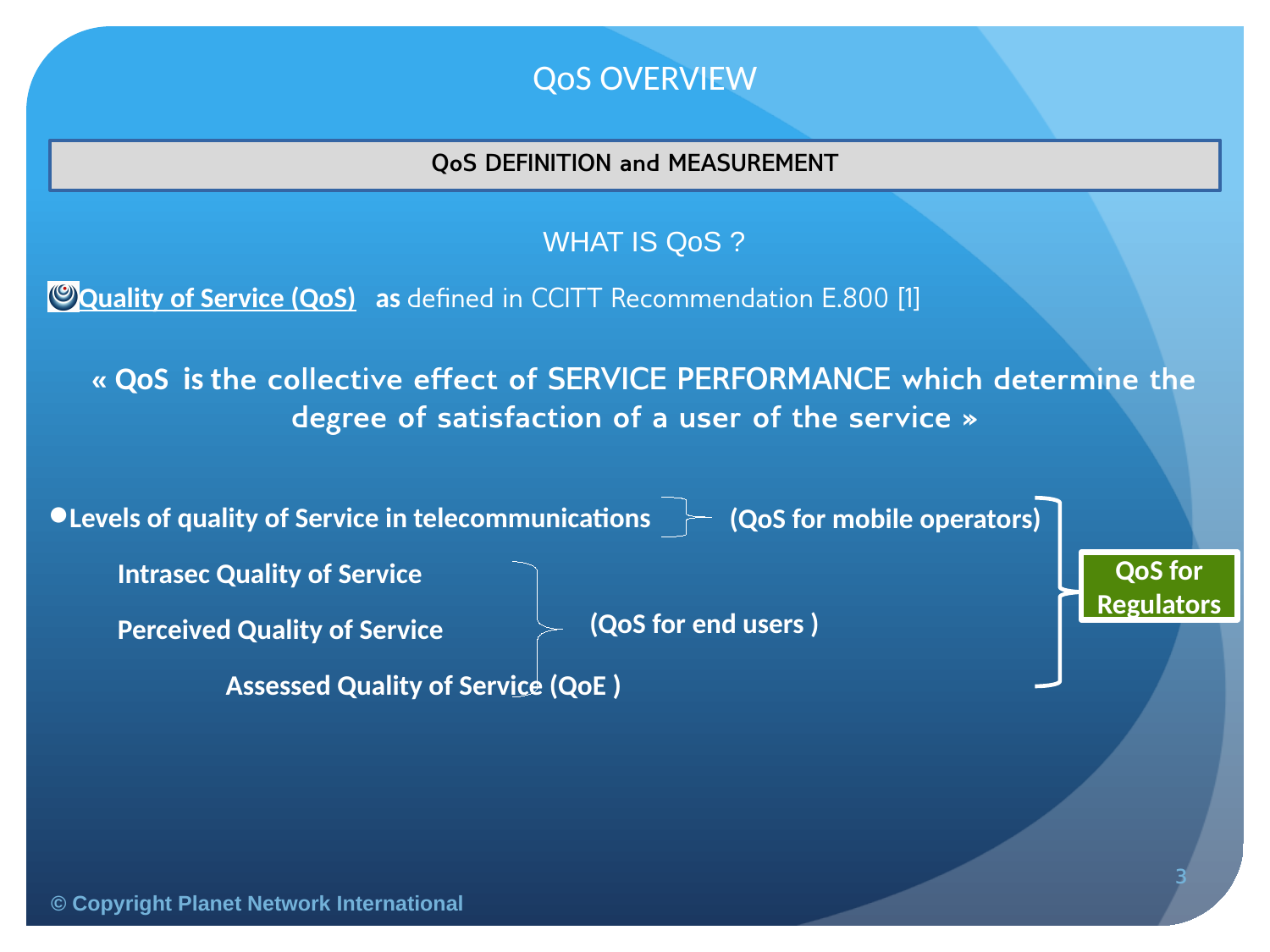

# QoS OVERVIEW

QoS DEFINITION and MEASUREMENT
WHAT IS QoS ?
Quality of Service (QoS)   as defined in CCITT Recommendation E.800 [1]

« QoS  is the collective effect of SERVICE PERFORMANCE which determine the degree of satisfaction of a user of the service »

Levels of quality of Service in telecommunications
           Intrasec Quality of Service
           Perceived Quality of Service
		     Assessed Quality of Service (QoE )

(QoS for mobile operators)

QoS for Regulators

(QoS for end users )
3